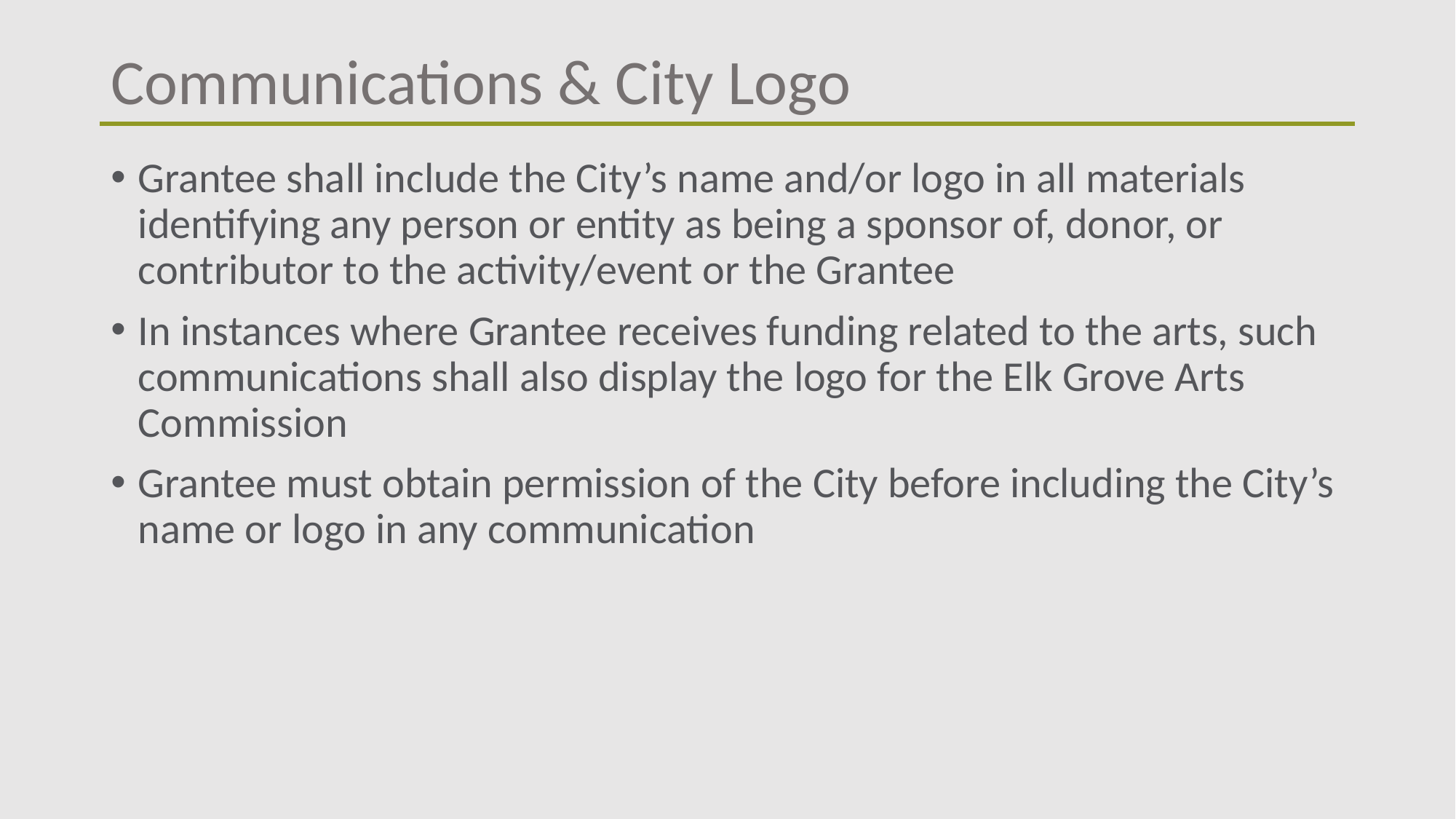

# Communications & City Logo
Grantee shall include the City’s name and/or logo in all materials identifying any person or entity as being a sponsor of, donor, or contributor to the activity/event or the Grantee
In instances where Grantee receives funding related to the arts, such communications shall also display the logo for the Elk Grove Arts Commission
Grantee must obtain permission of the City before including the City’s name or logo in any communication